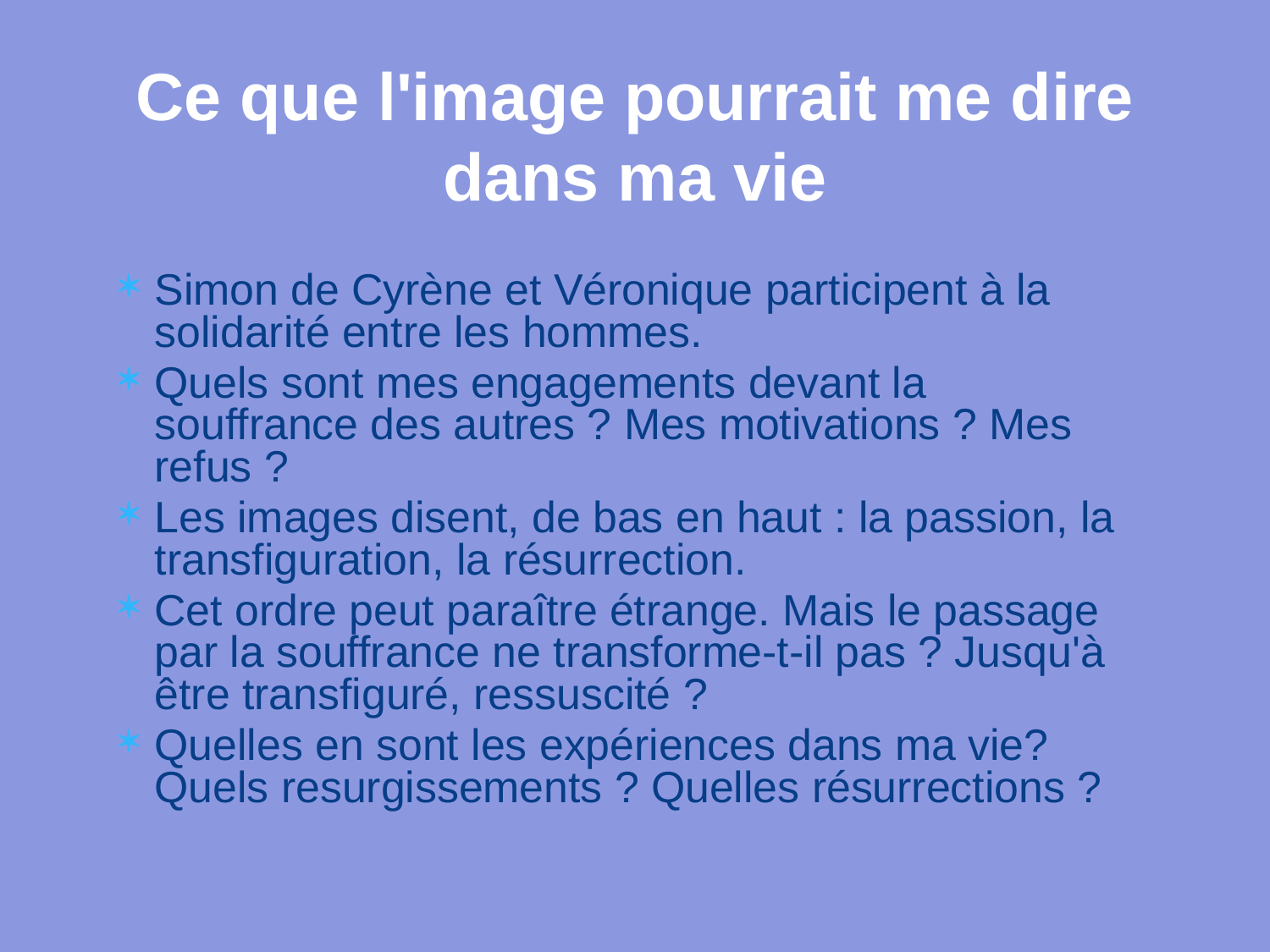

# Ce que l'image pourrait me dire dans ma vie
Simon de Cyrène et Véronique participent à la solidarité entre les hommes.
Quels sont mes engagements devant la souffrance des autres ? Mes motivations ? Mes refus ?
Les images disent, de bas en haut : la passion, la transfiguration, la résurrection.
Cet ordre peut paraître étrange. Mais le passage par la souffrance ne transforme-t-il pas ? Jusqu'à être transfiguré, ressuscité ?
Quelles en sont les expériences dans ma vie? Quels resurgissements ? Quelles résurrections ?